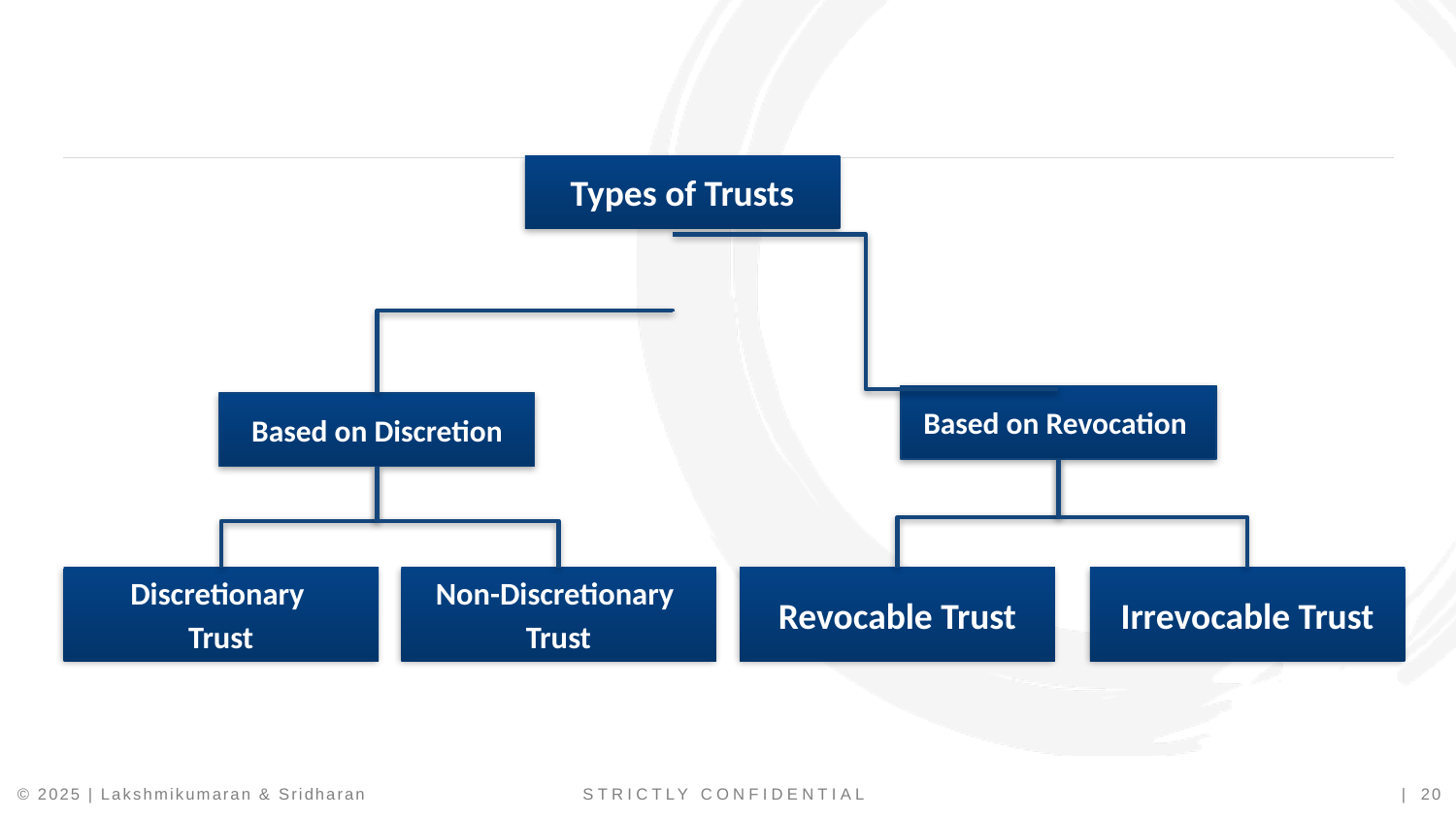

Types of Trusts

Based on Revocation
Based on Discretion
Discretionary
Trust
Non-Discretionary
Trust
Revocable Trust
Irrevocable Trust